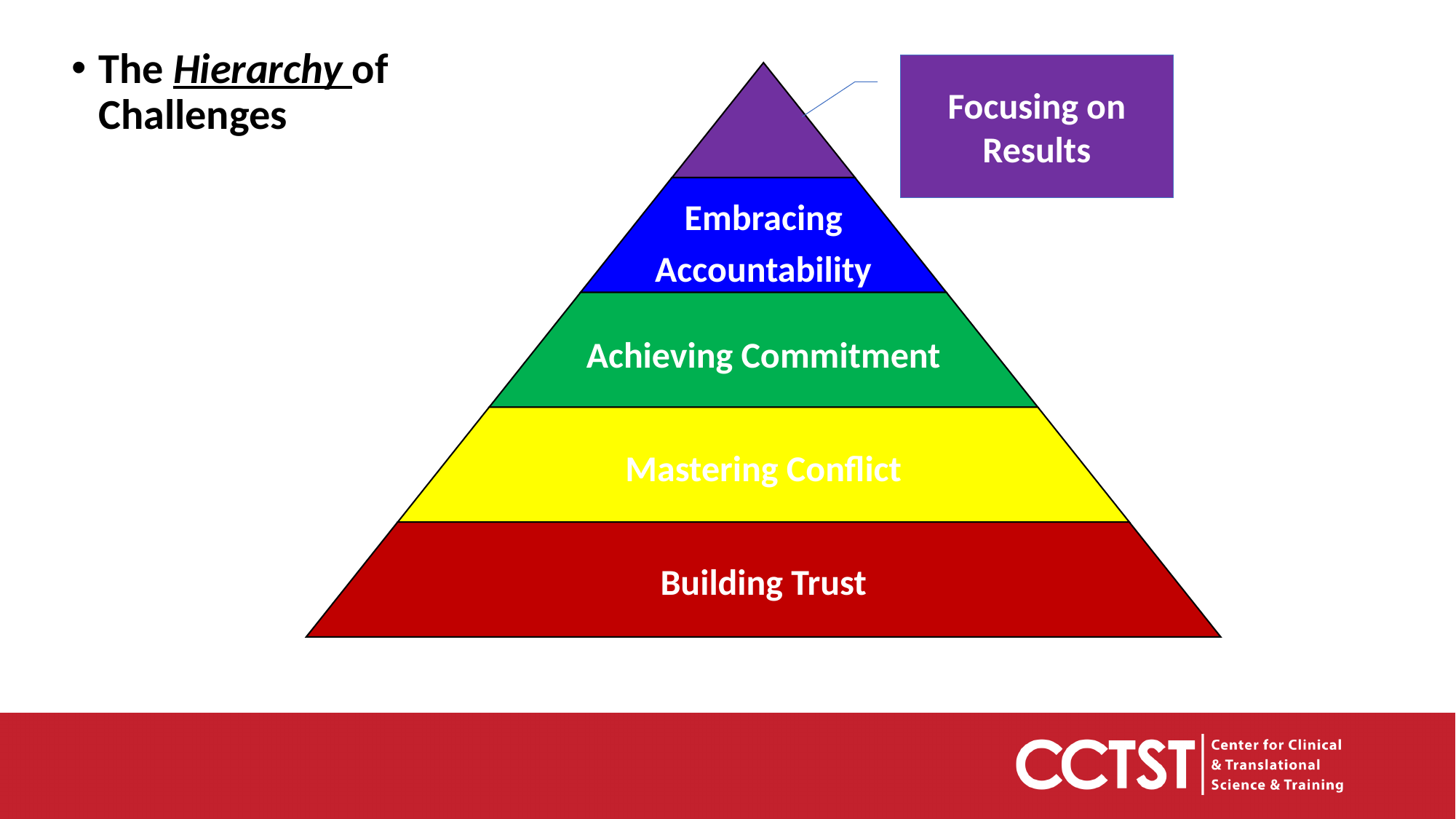

The Hierarchy of Challenges
Focusing on Results

Embracing
Accountability
Achieving Commitment
Mastering Conflict
Building Trust